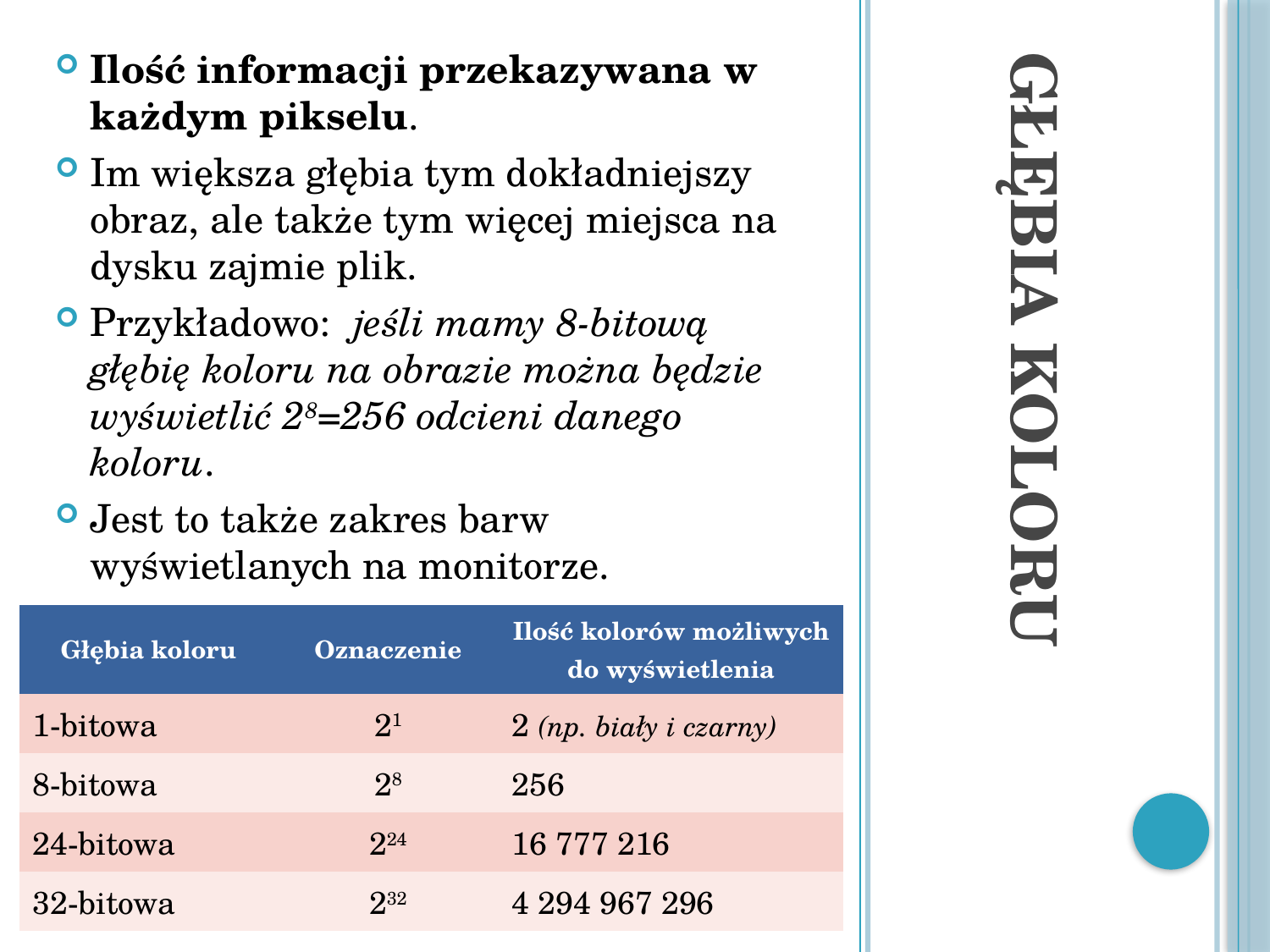

Ilość informacji przekazywana w każdym pikselu.
Im większa głębia tym dokładniejszy obraz, ale także tym więcej miejsca na dysku zajmie plik.
Przykładowo:  jeśli mamy 8-bitową głębię koloru na obrazie można będzie wyświetlić 28=256 odcieni danego koloru.
Jest to także zakres barw wyświetlanych na monitorze.
# Głębia koloru
| Głębia koloru | Oznaczenie | Ilość kolorów możliwych do wyświetlenia |
| --- | --- | --- |
| 1-bitowa | 21 | 2 (np. biały i czarny) |
| 8-bitowa | 28 | 256 |
| 24-bitowa | 224 | 16 777 216 |
| 32-bitowa | 232 | 4 294 967 296 |